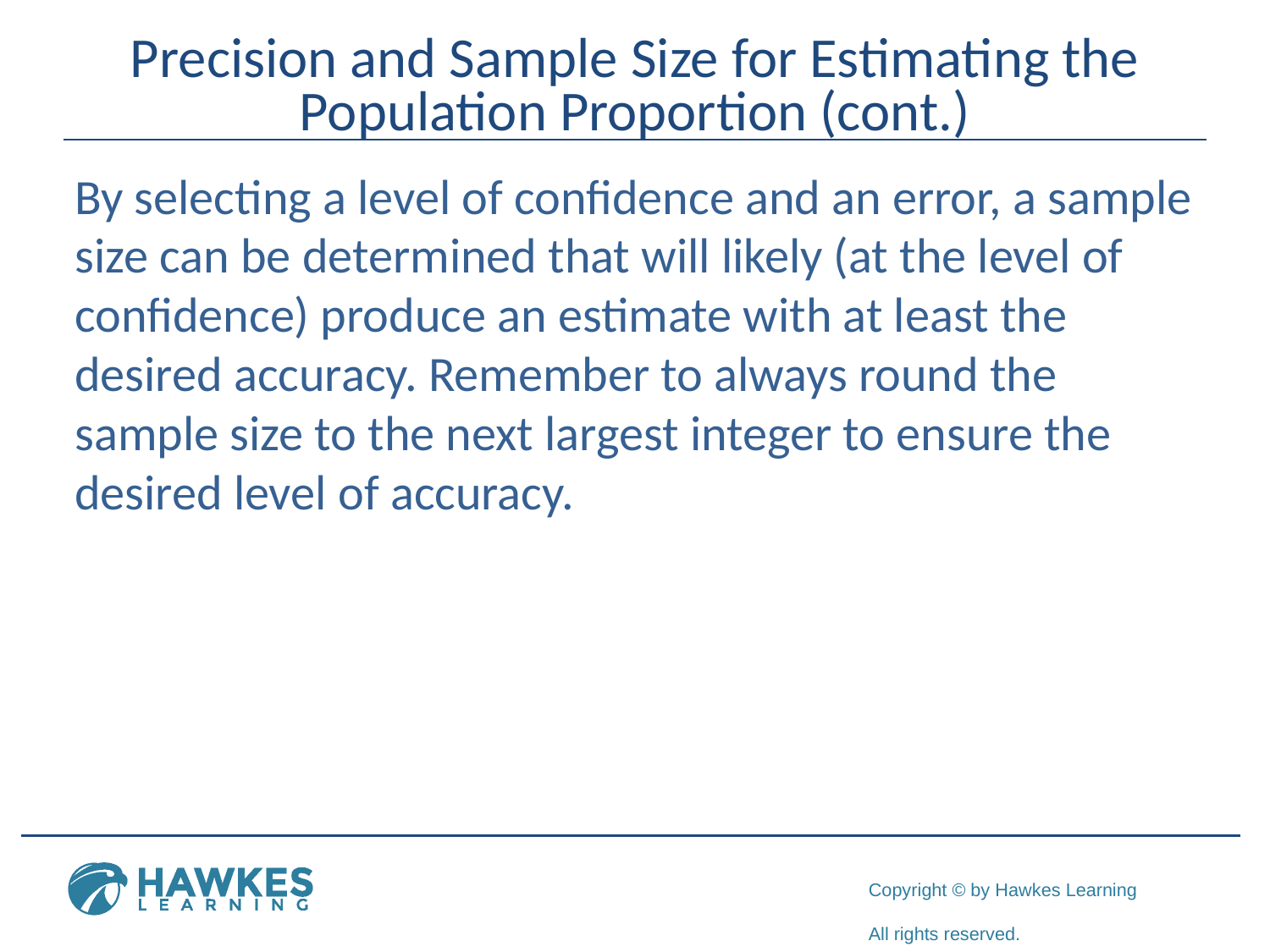

# Precision and Sample Size for Estimating the Population Proportion (cont.)
By selecting a level of confidence and an error, a sample size can be determined that will likely (at the level of confidence) produce an estimate with at least the desired accuracy. Remember to always round the sample size to the next largest integer to ensure the desired level of accuracy.